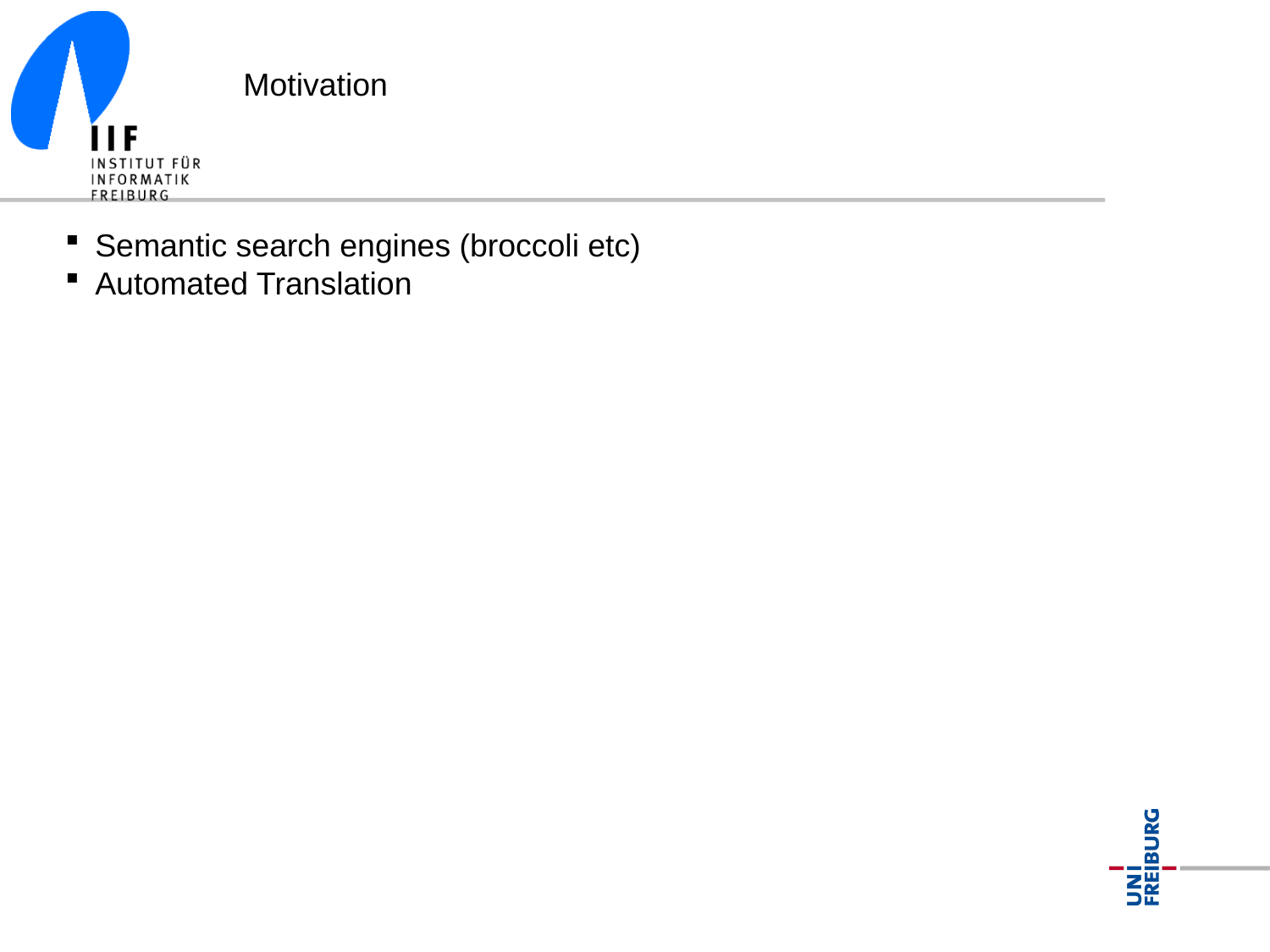

Motivation
Semantic search engines (broccoli etc)
Automated Translation